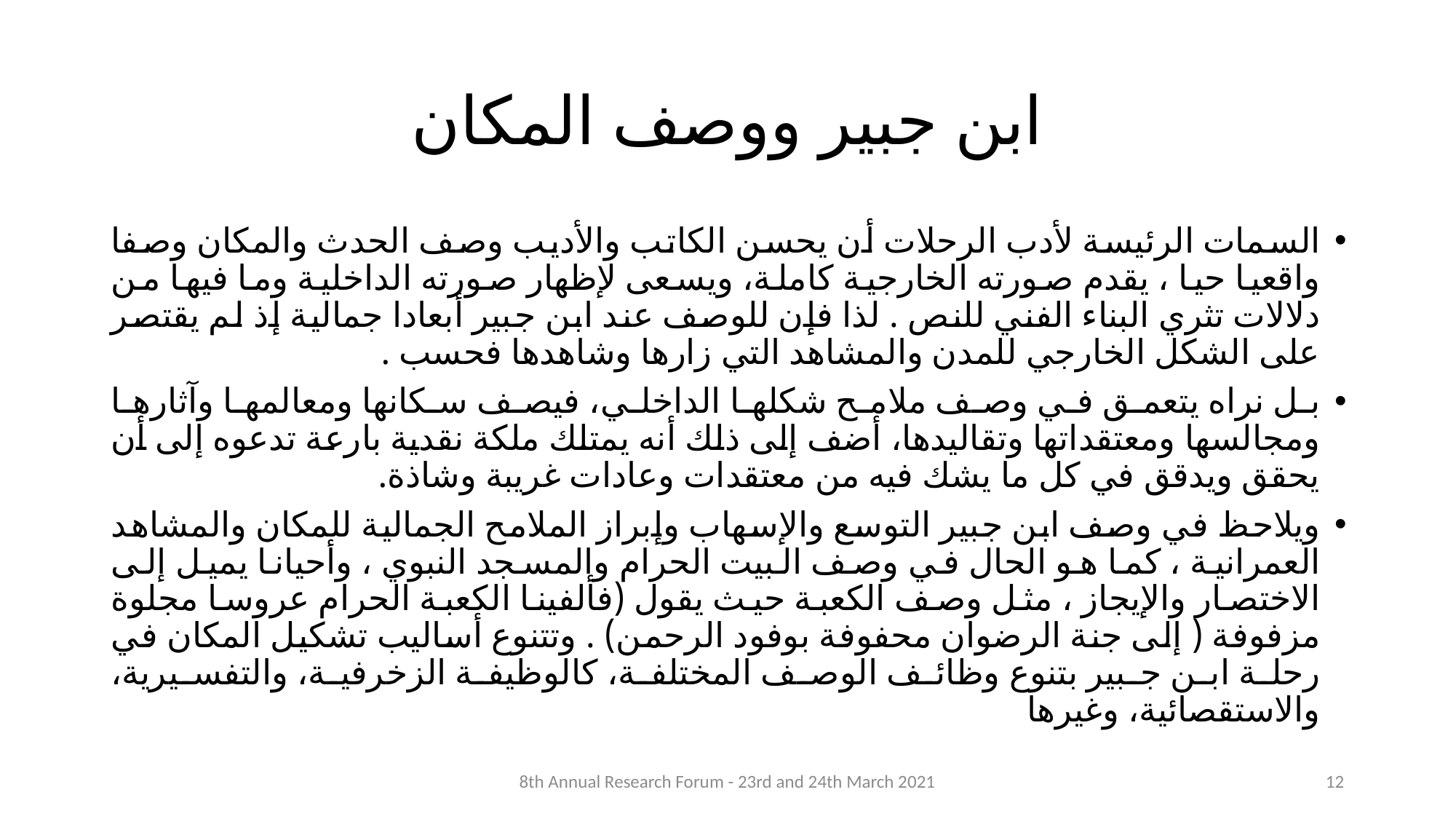

# ابن جبير ووصف المكان
السمات الرئيسة لأدب الرحلات أن يحسن الكاتب والأديب وصف الحدث والمكان وصفا واقعيا حيا ، يقدم صورته الخارجية كاملة، ويسعى لإظهار صورته الداخلية وما فيها من دلالات تثري البناء الفني للنص . لذا فإن للوصف عند ابن جبير أبعادا جمالية إذ لم يقتصر على الشكل الخارجي للمدن والمشاهد التي زارها وشاهدها فحسب .
بل نراه يتعمق في وصف ملامح شكلها الداخلي، فيصف سكانها ومعالمها وآثارها ومجالسها ومعتقداتها وتقاليدها، أضف إلى ذلك أنه يمتلك ملكة نقدية بارعة تدعوه إلى أن يحقق ويدقق في كل ما يشك فيه من معتقدات وعادات غريبة وشاذة.
ويلاحظ في وصف ابن جبير التوسع والإسهاب وإبراز الملامح الجمالية للمكان والمشاهد العمرانية ، كما هو الحال في وصف البيت الحرام والمسجد النبوي ، وأحيانا يميل إلى الاختصار والإيجاز ، مثل وصف الكعبة حيث يقول (فألفينا الكعبة الحرام عروسا مجلوة مزفوفة ( إلى جنة الرضوان محفوفة بوفود الرحمن) . وتتنوع أساليب تشكيل المكان في رحلة ابن جبير بتنوع وظائف الوصف المختلفة، كالوظيفة الزخرفية، والتفسيرية، والاستقصائية، وغيرها

8th Annual Research Forum - 23rd and 24th March 2021
12